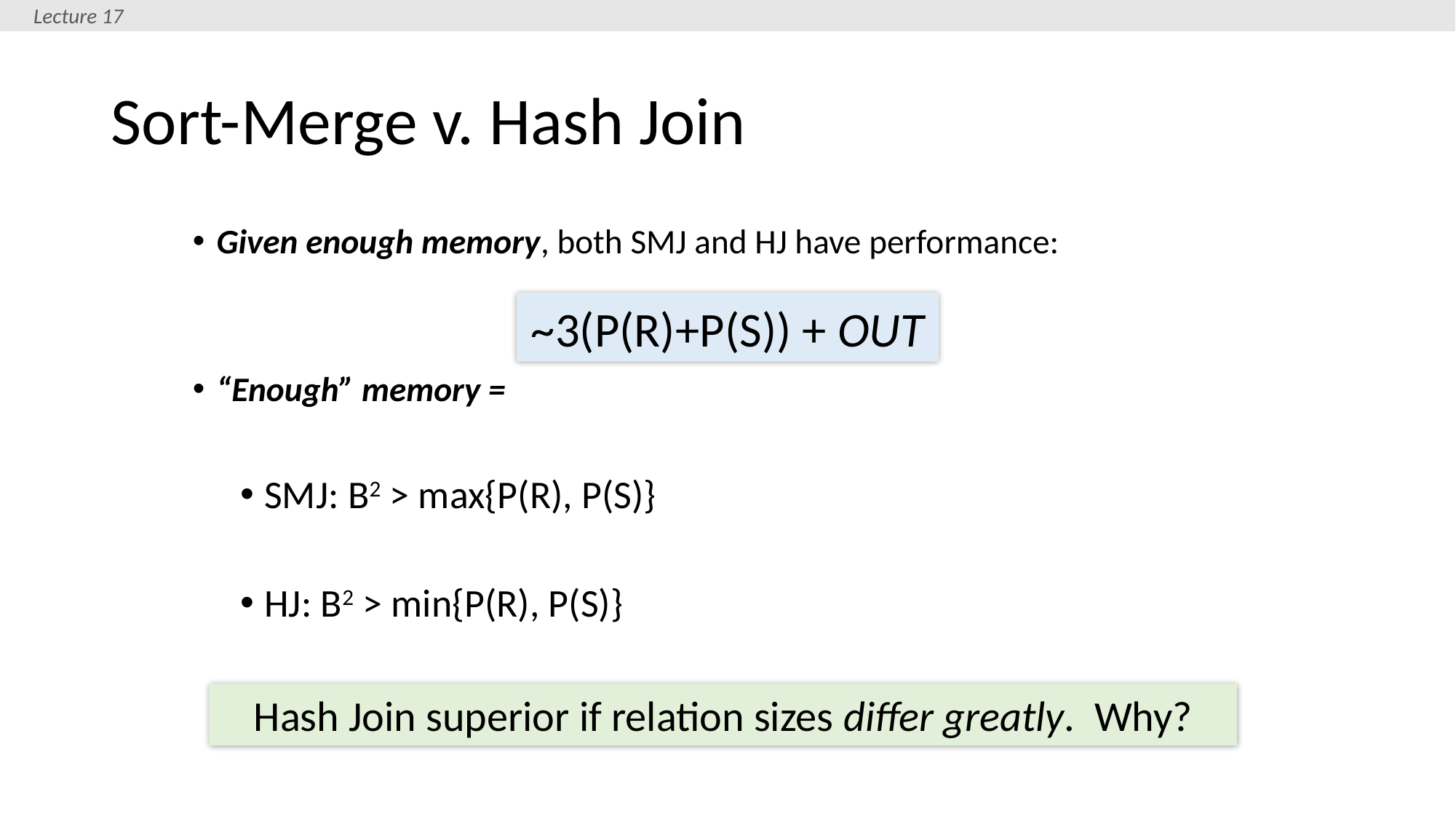

Lecture 17
# Sort-Merge v. Hash Join
Given enough memory, both SMJ and HJ have performance:

“Enough” memory =

SMJ: B2 > max{P(R), P(S)}

HJ: B2 > min{P(R), P(S)}

~3(P(R)+P(S)) + OUT
Hash Join superior if relation sizes differ greatly.  Why?